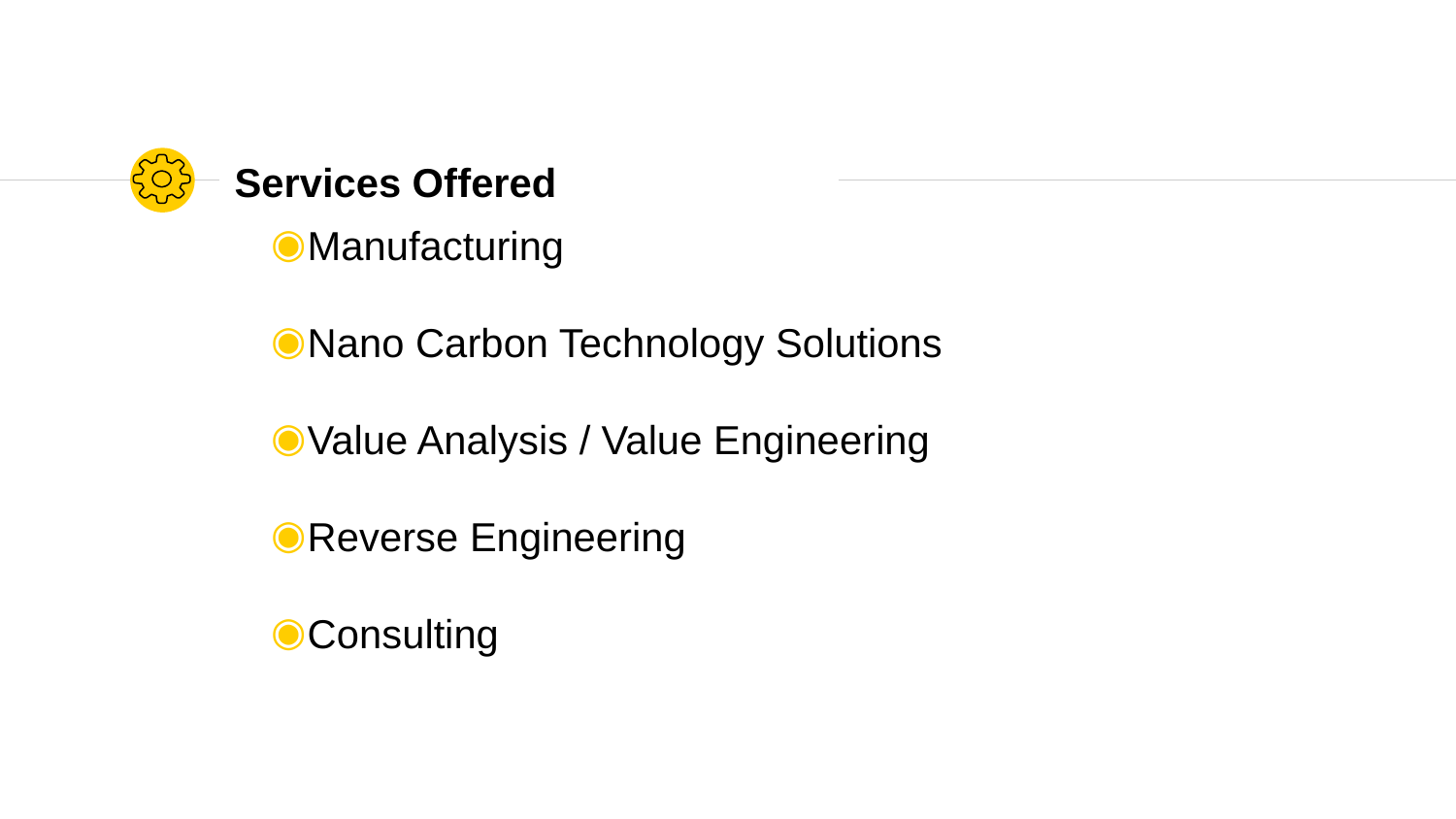

# Services Offered

Manufacturing

Nano Carbon Technology Solutions

Value Analysis / Value Engineering
Reverse Engineering
Consulting